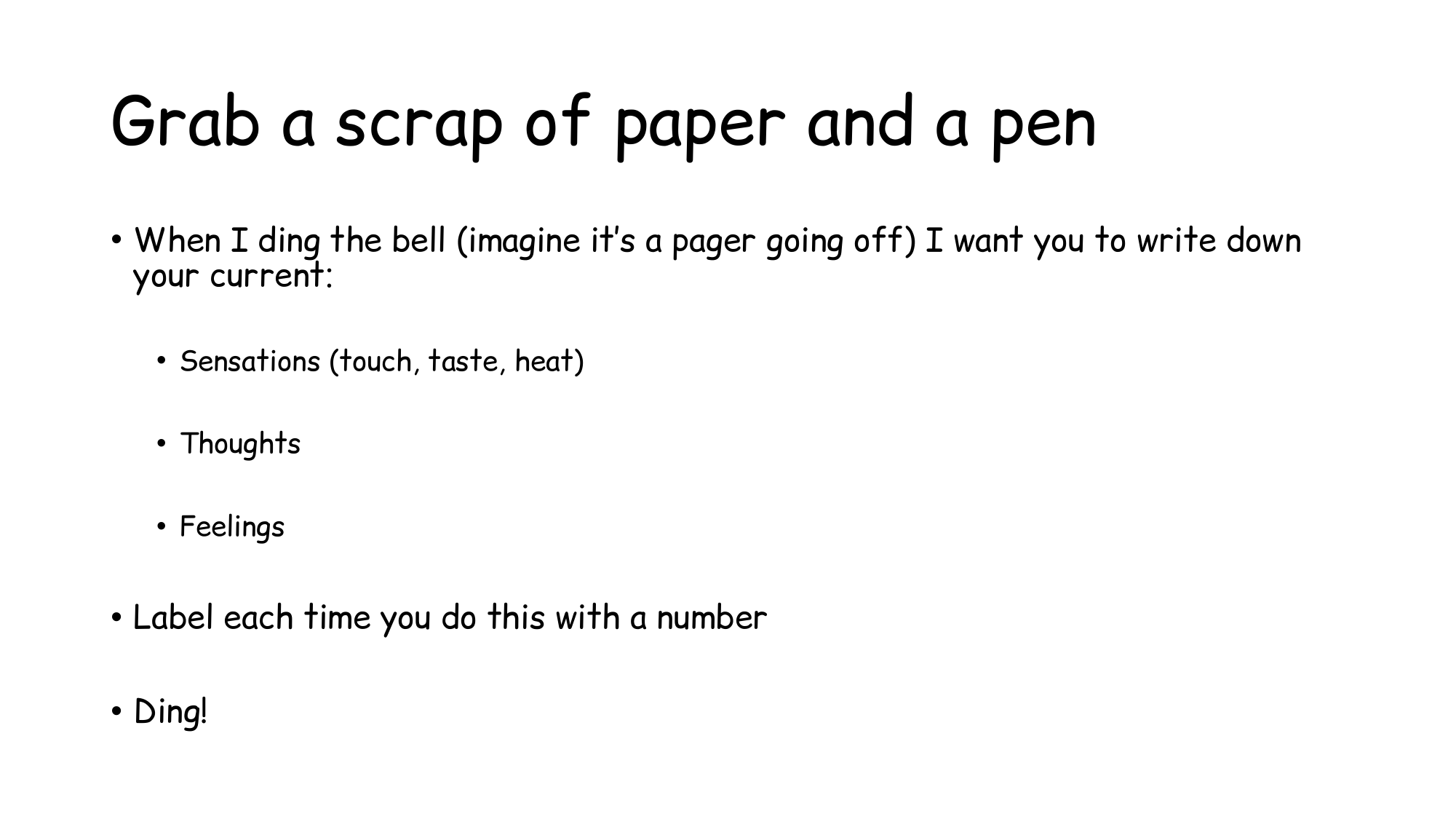

# Grab a scrap of paper and a pen
When I ding the bell (imagine it’s a pager going off) I want you to write down your current:

Sensations (touch, taste, heat)

Thoughts

Feelings

Label each time you do this with a number

Ding!